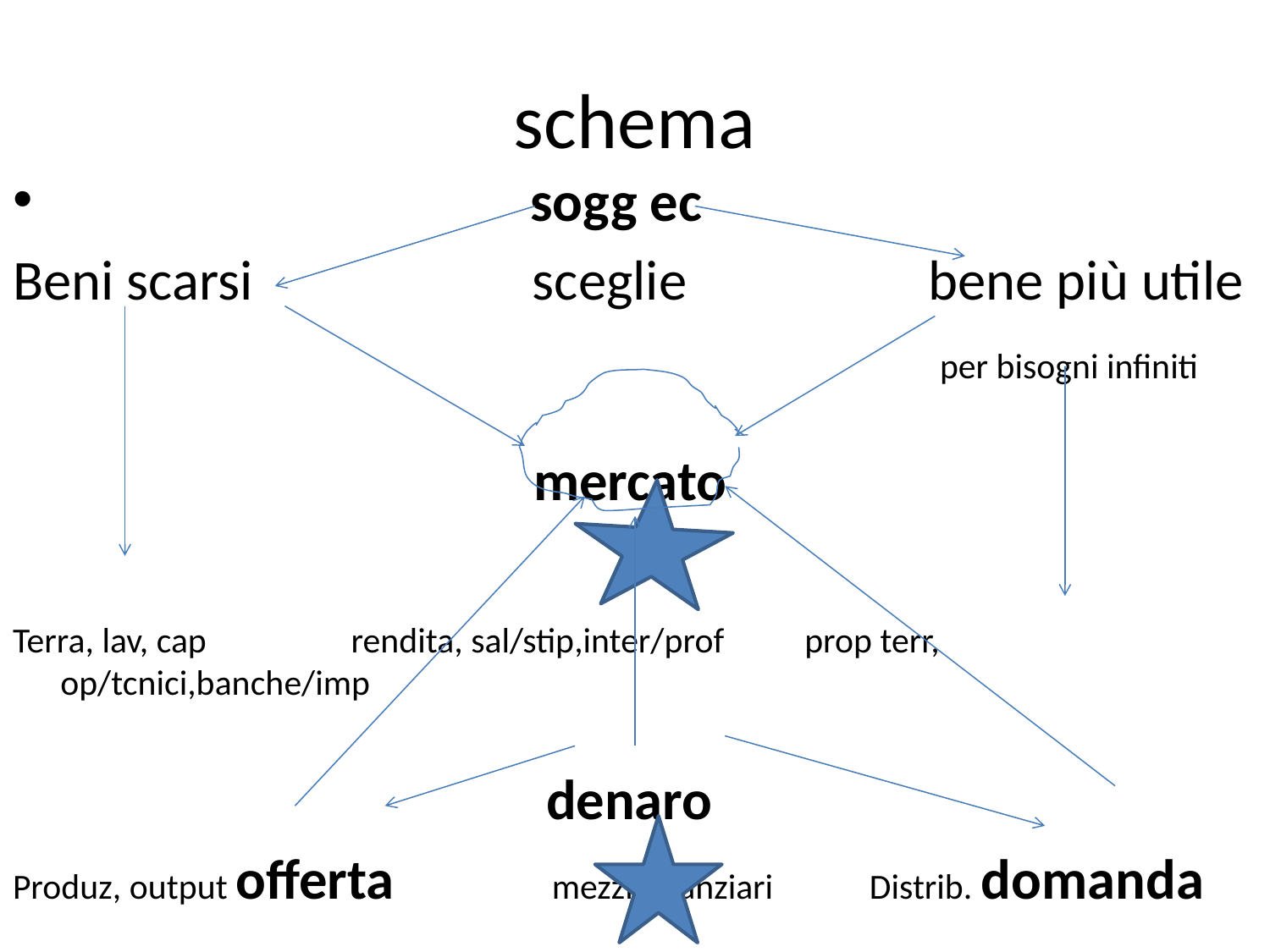

sogg ec
Beni scarsi                      sceglie                   bene più utile
                                                                         per bisogni infiniti
                                         mercato

Terra, lav, cap                  rendita, sal/stip,inter/prof          prop terr, op/tcnici,banche/imp

                                          denaro
Produz, output offerta                   mezzi finanziari            Distrib. domanda
# schema